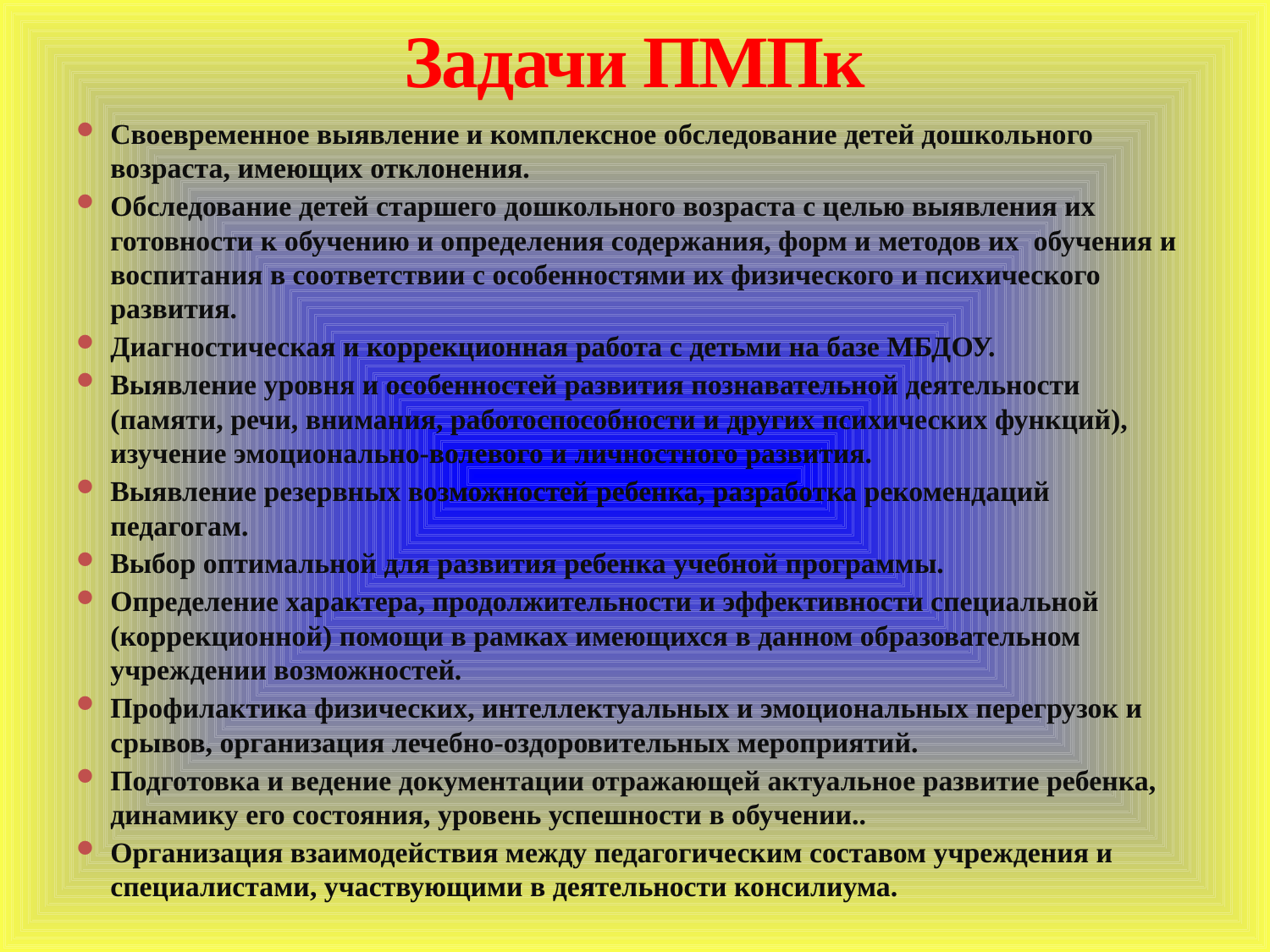

# Задачи ПМПк
Своевременное выявление и комплексное обследование детей дошкольного возраста, имеющих отклонения.
Обследование детей старшего дошкольного возраста с целью выявления их готовности к обучению и определения содержания, форм и методов их  обучения и воспитания в соответствии с особенностями их физического и психического развития.
Диагностическая и коррекционная работа с детьми на базе МБДОУ.
Выявление уровня и особенностей развития познавательной деятельности (памяти, речи, внимания, работоспособности и других психических функций), изучение эмоционально-волевого и личностного развития.
Выявление резервных возможностей ребенка, разработка рекомендаций педагогам.
Выбор оптимальной для развития ребенка учебной программы.
Определение характера, продолжительности и эффективности специальной (коррекционной) помощи в рамках имеющихся в данном образовательном учреждении возможностей.
Профилактика физических, интеллектуальных и эмоциональных перегрузок и срывов, организация лечебно-оздоровительных мероприятий.
Подготовка и ведение документации отражающей актуальное развитие ребенка, динамику его состояния, уровень успешности в обучении..
Организация взаимодействия между педагогическим составом учреждения и специалистами, участвующими в деятельности консилиума.